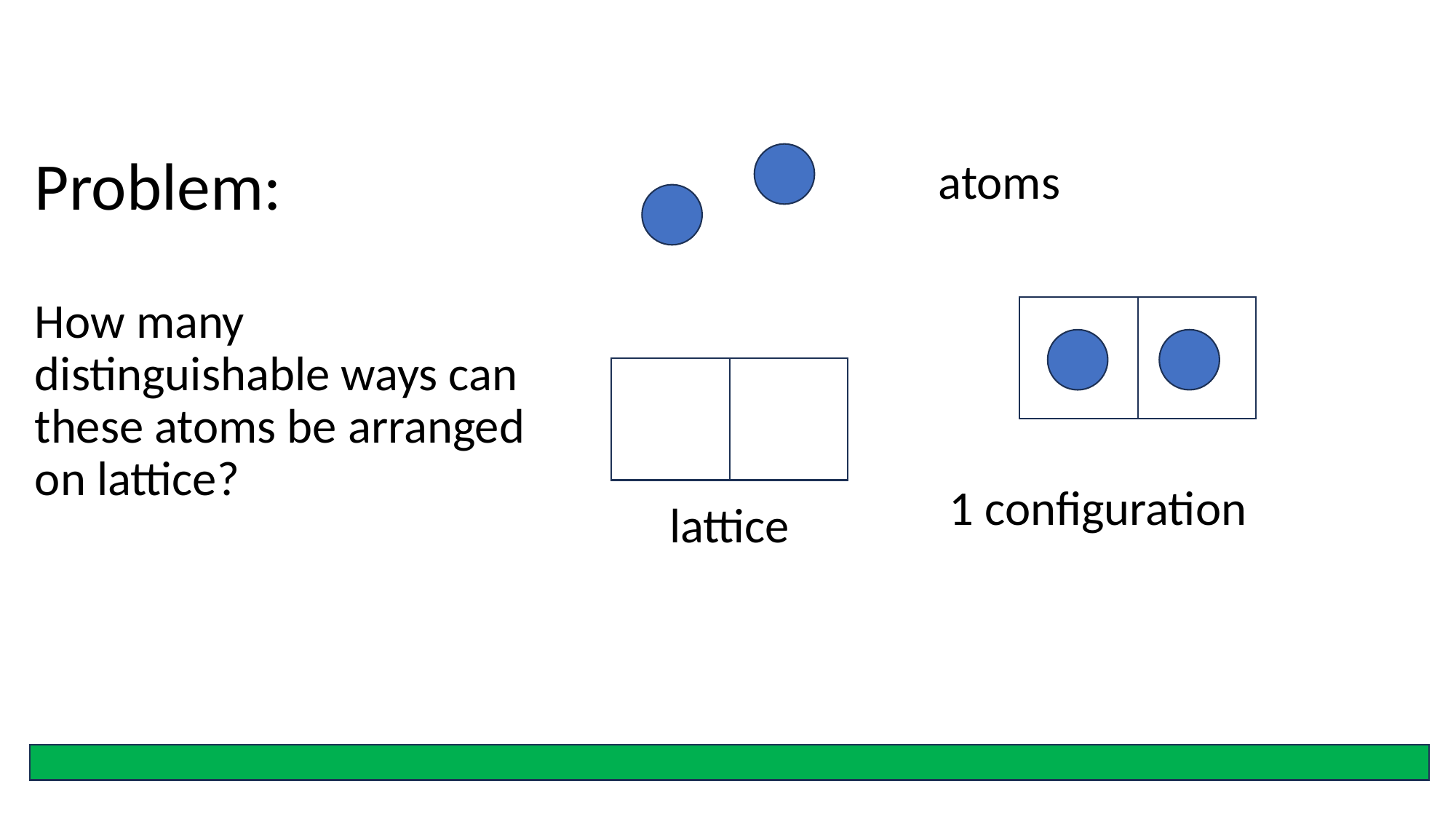

Problem:
How many distinguishable ways can these atoms be arranged on lattice?

atoms

1 configuration

lattice